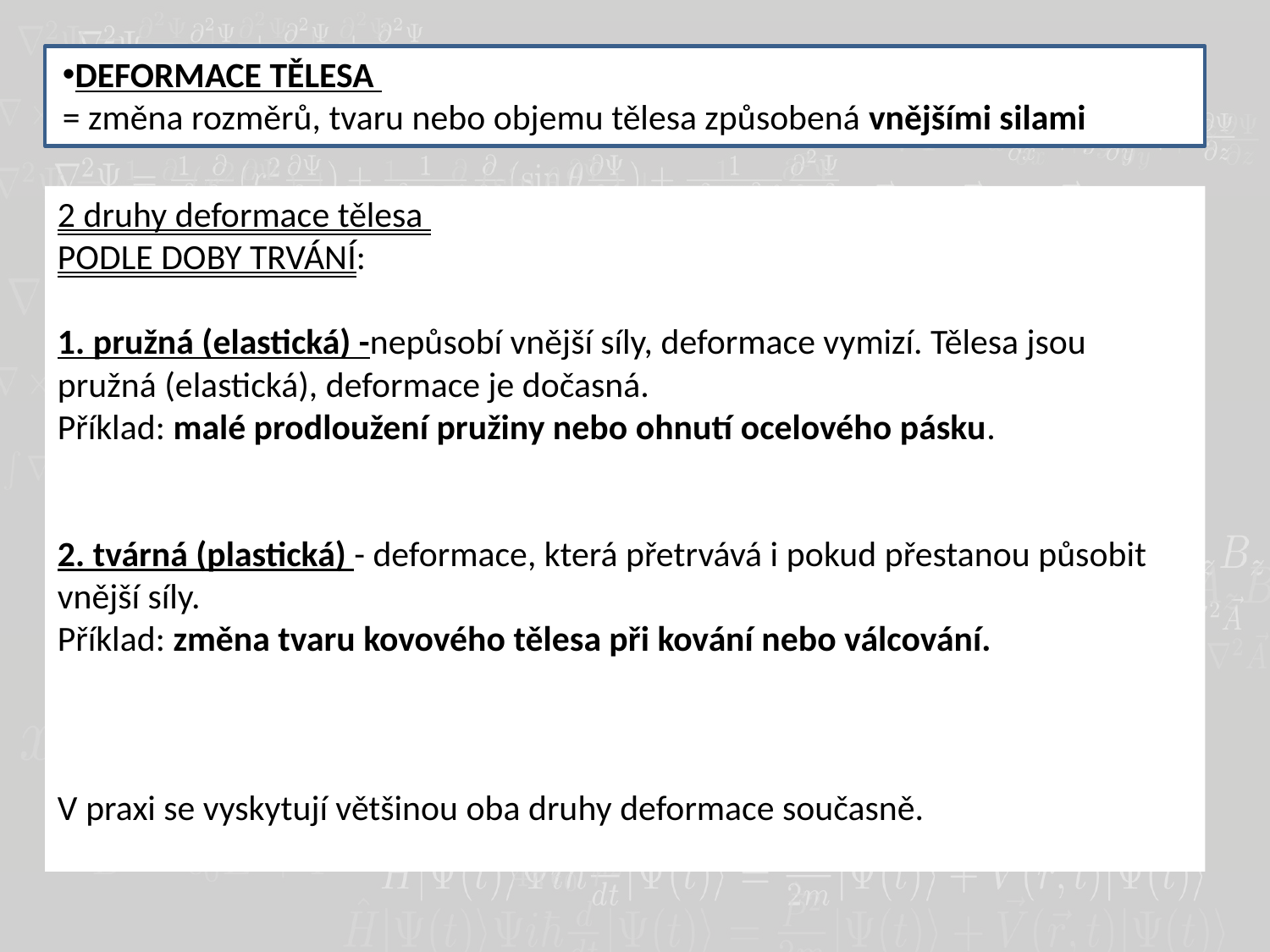

DEFORMACE TĚLESA
= změna rozměrů, tvaru nebo objemu tělesa způsobená vnějšími silami

2 druhy deformace tělesa
PODLE DOBY TRVÁNÍ:

1. pružná (elastická) -nepůsobí vnější síly, deformace vymizí. Tělesa jsou pružná (elastická), deformace je dočasná.
Příklad: malé prodloužení pružiny nebo ohnutí ocelového pásku.

2. tvárná (plastická) - deformace, která přetrvává i pokud přestanou působit vnější síly.
Příklad: změna tvaru kovového tělesa při kování nebo válcování.

V praxi se vyskytují většinou oba druhy deformace současně.